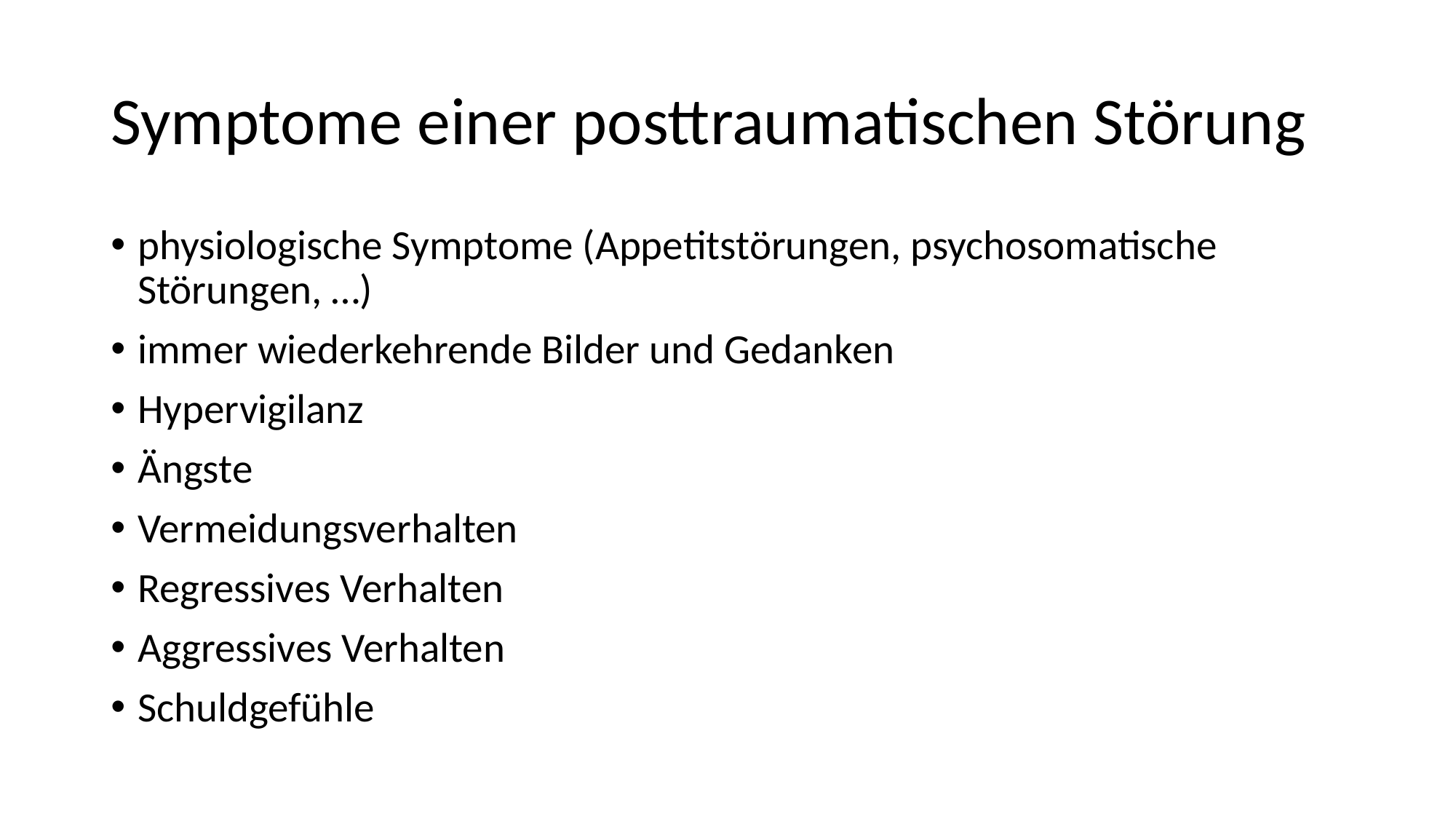

# Symptome einer posttraumatischen Störung
physiologische Symptome (Appetitstörungen, psychosomatische Störungen, …)
immer wiederkehrende Bilder und Gedanken
Hypervigilanz
Ängste
Vermeidungsverhalten
Regressives Verhalten
Aggressives Verhalten
Schuldgefühle